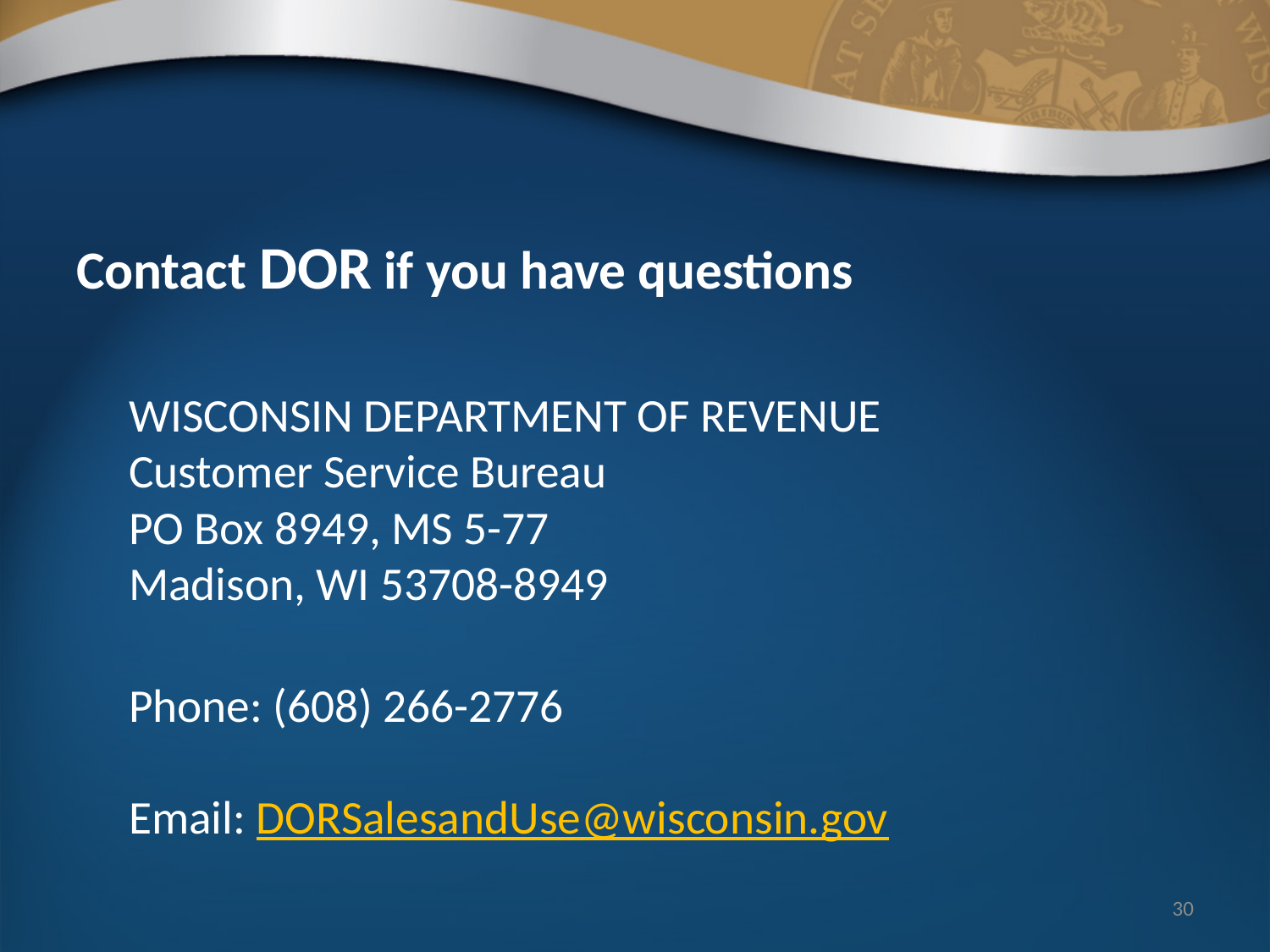

Contact DOR if you have questions

WISCONSIN DEPARTMENT OF REVENUE
Customer Service Bureau
PO Box 8949, MS 5-77
Madison, WI 53708-8949
Phone: (608) 266-2776
Email: DORSalesandUse@wisconsin.gov
30